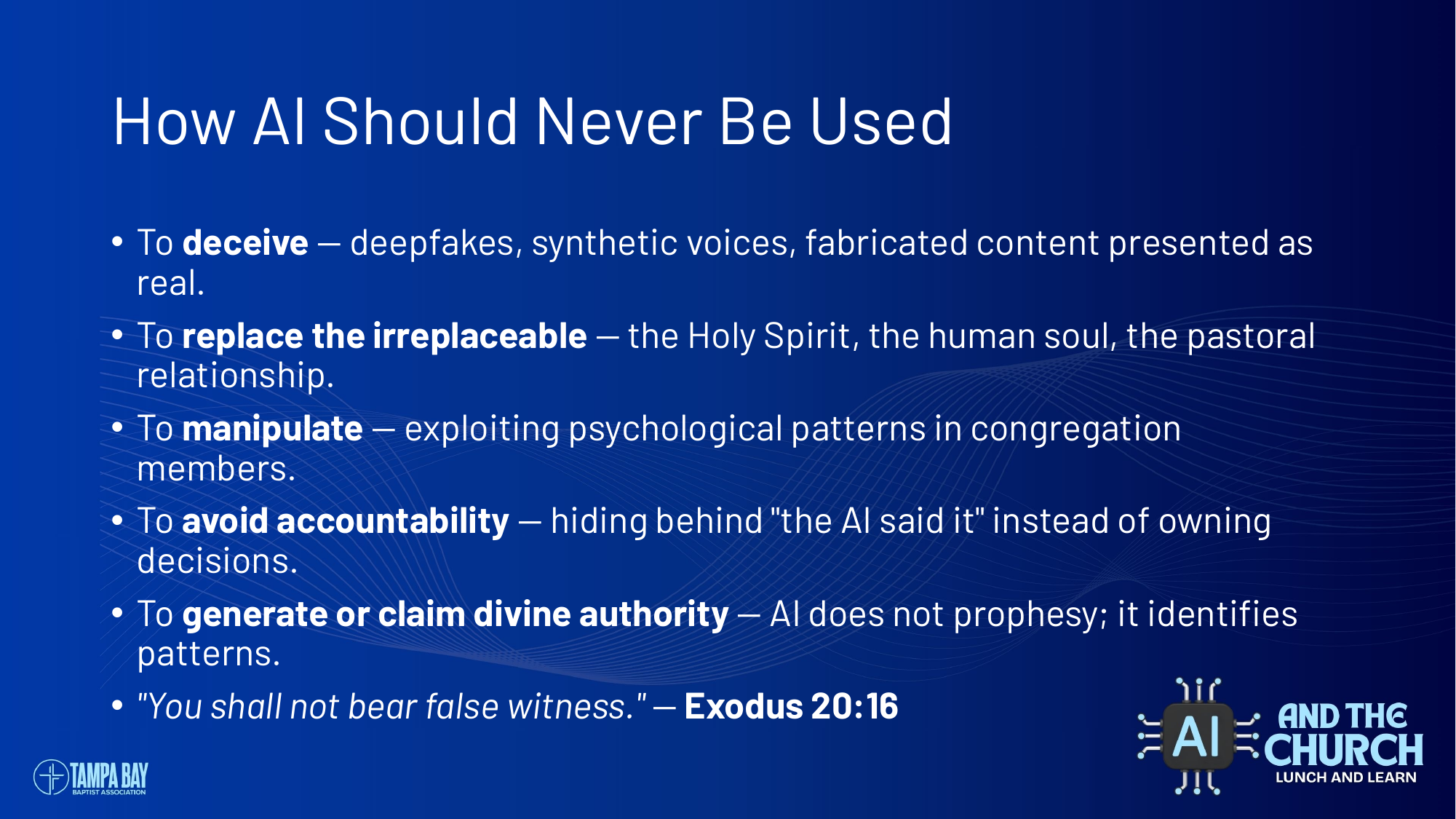

# How AI Should Never Be Used
To deceive — deepfakes, synthetic voices, fabricated content presented as real.
To replace the irreplaceable — the Holy Spirit, the human soul, the pastoral relationship.
To manipulate — exploiting psychological patterns in congregation members.
To avoid accountability — hiding behind "the AI said it" instead of owning decisions.
To generate or claim divine authority — AI does not prophesy; it identifies patterns.
"You shall not bear false witness." — Exodus 20:16